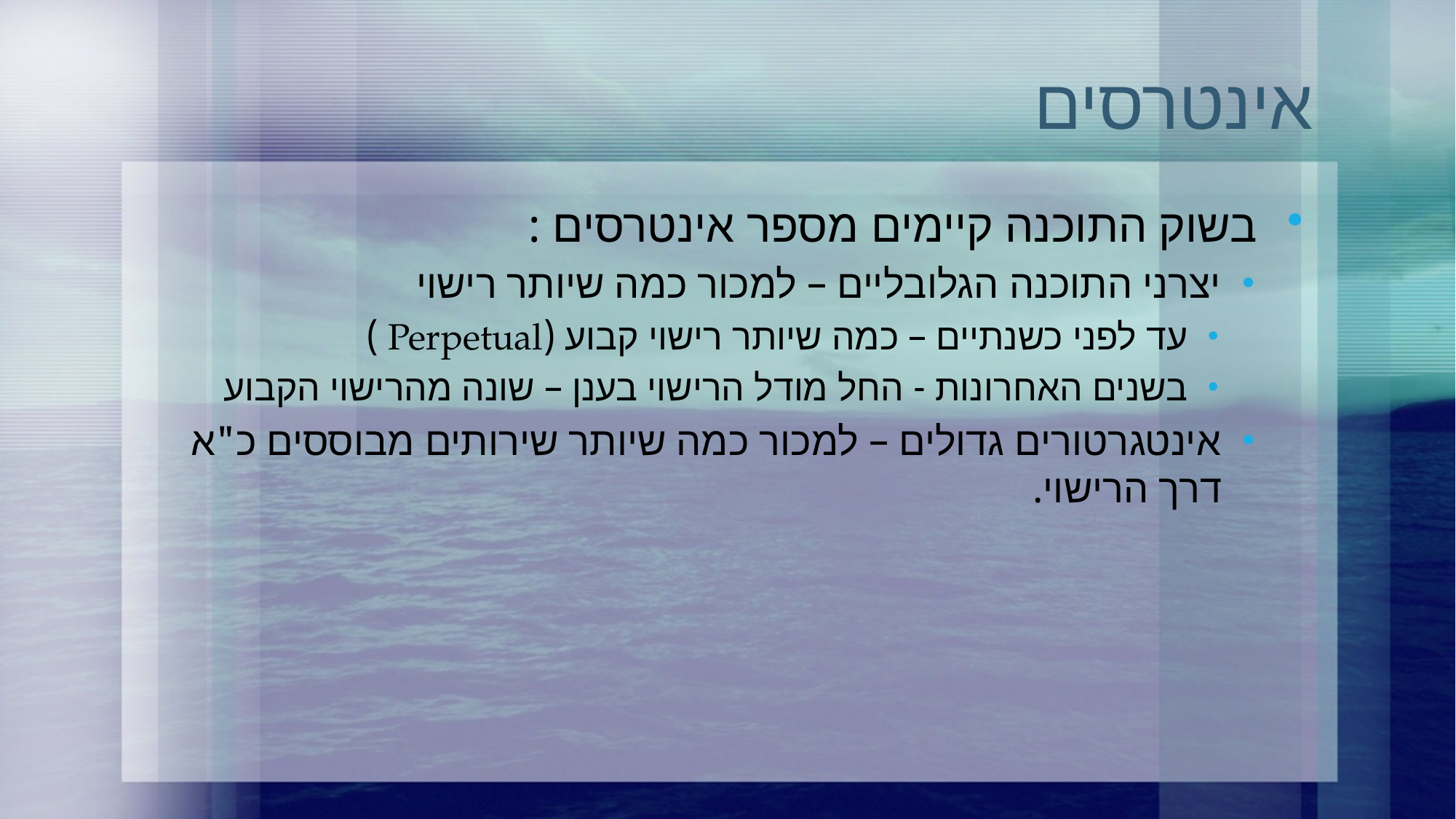

# אינטרסים
בשוק התוכנה קיימים מספר אינטרסים :
יצרני התוכנה הגלובליים – למכור כמה שיותר רישוי
עד לפני כשנתיים – כמה שיותר רישוי קבוע (Perpetual )
בשנים האחרונות - החל מודל הרישוי בענן – שונה מהרישוי הקבוע
אינטגרטורים גדולים – למכור כמה שיותר שירותים מבוססים כ"א דרך הרישוי.